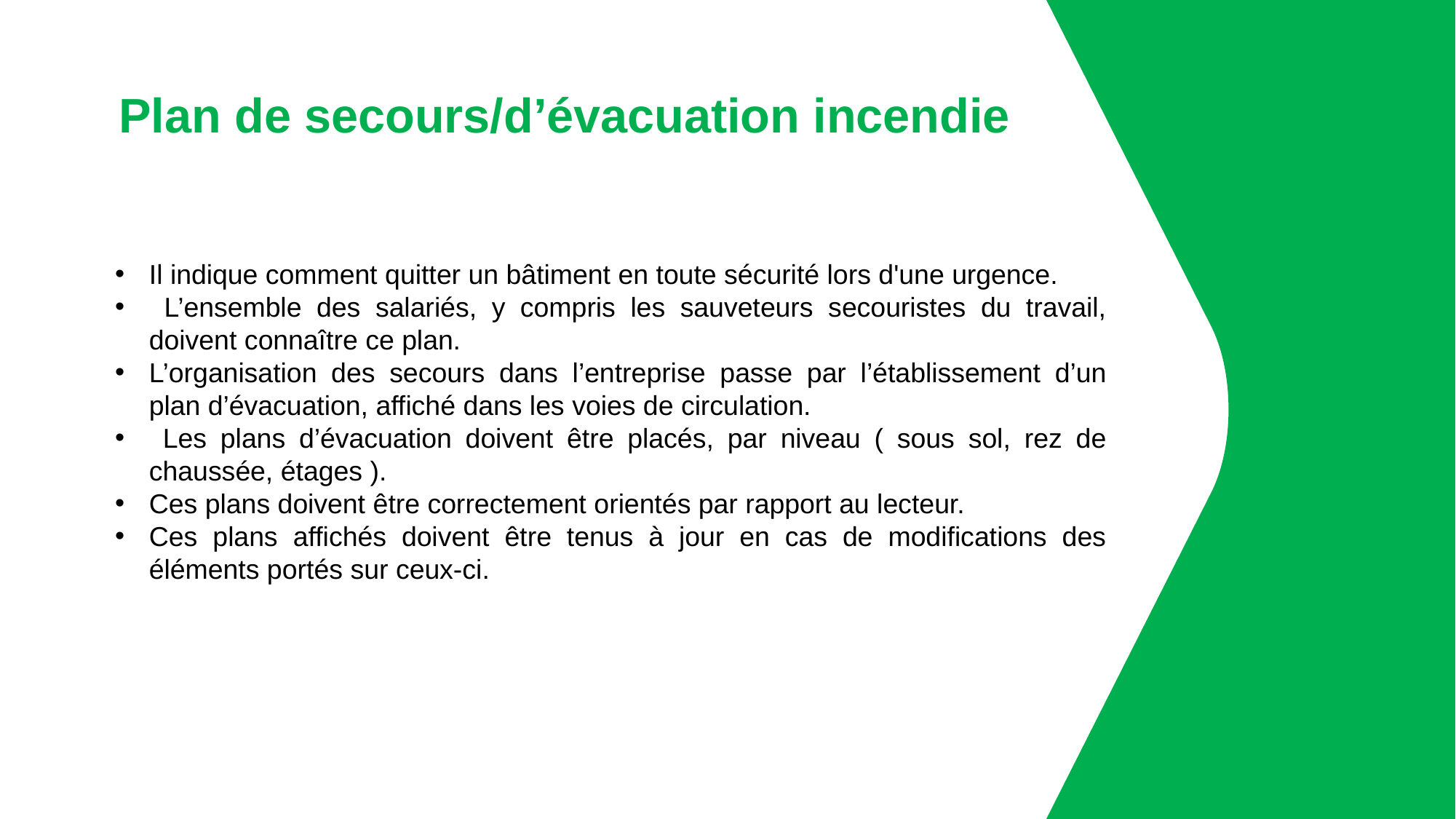

Plan de secours/d’évacuation incendie
Il indique comment quitter un bâtiment en toute sécurité lors d'une urgence.
 L’ensemble des salariés, y compris les sauveteurs secouristes du travail, doivent connaître ce plan.
L’organisation des secours dans l’entreprise passe par l’établissement d’un plan d’évacuation, affiché dans les voies de circulation.
 Les plans d’évacuation doivent être placés, par niveau ( sous sol, rez de chaussée, étages ).
Ces plans doivent être correctement orientés par rapport au lecteur.
Ces plans affichés doivent être tenus à jour en cas de modifications des éléments portés sur ceux-ci.